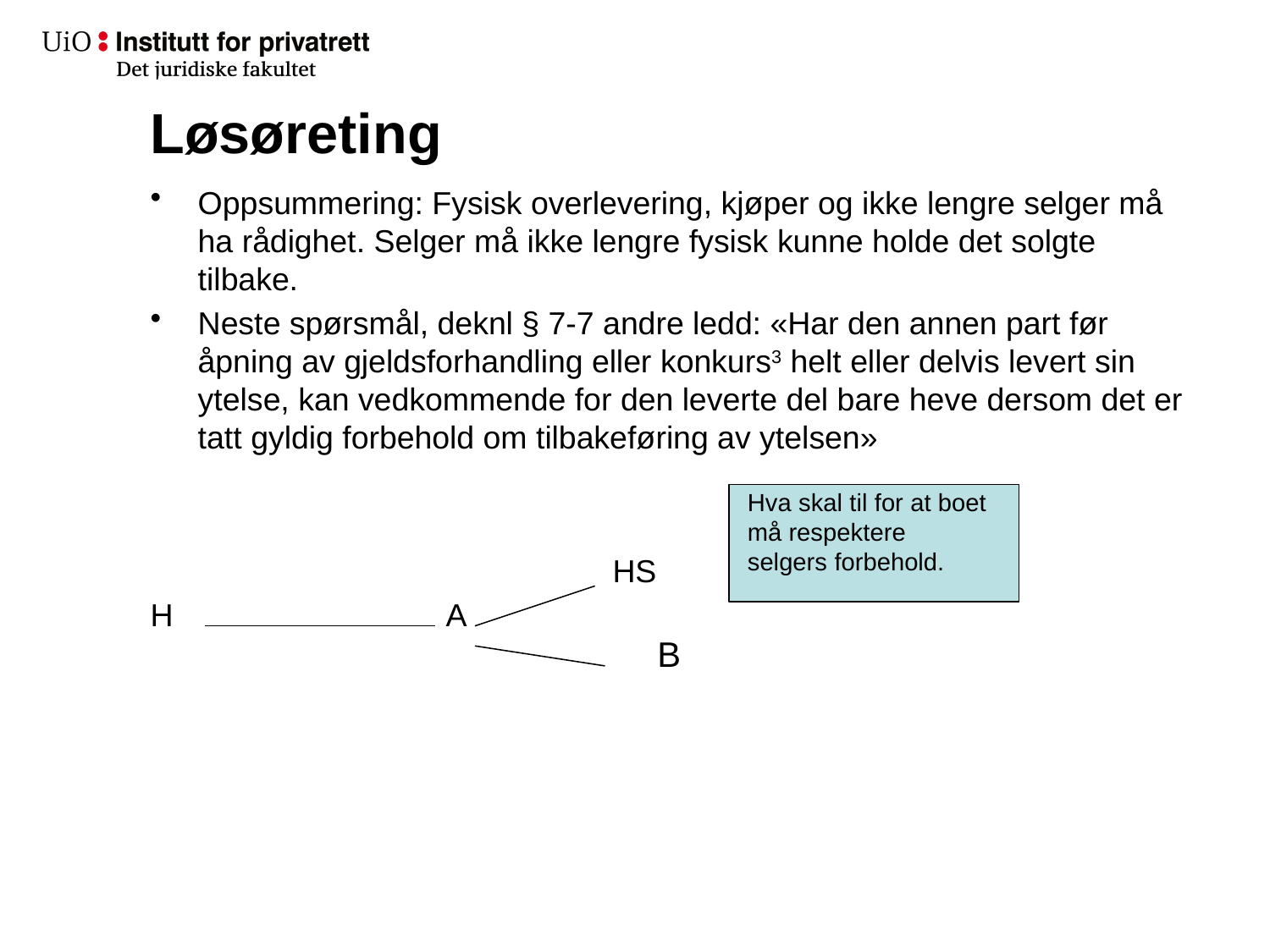

# Løsøreting
Oppsummering: Fysisk overlevering, kjøper og ikke lengre selger må ha rådighet. Selger må ikke lengre fysisk kunne holde det solgte tilbake.
Neste spørsmål, deknl § 7-7 andre ledd: «Har den annen part før åpning av gjeldsforhandling eller konkurs​3 helt eller delvis levert sin ytelse, kan vedkommende for den leverte del bare heve dersom det er tatt gyldig forbehold om tilbakeføring av ytelsen»

                                                    HS
H                               A

Hva skal til for at boet må respektere selgers forbehold.

B